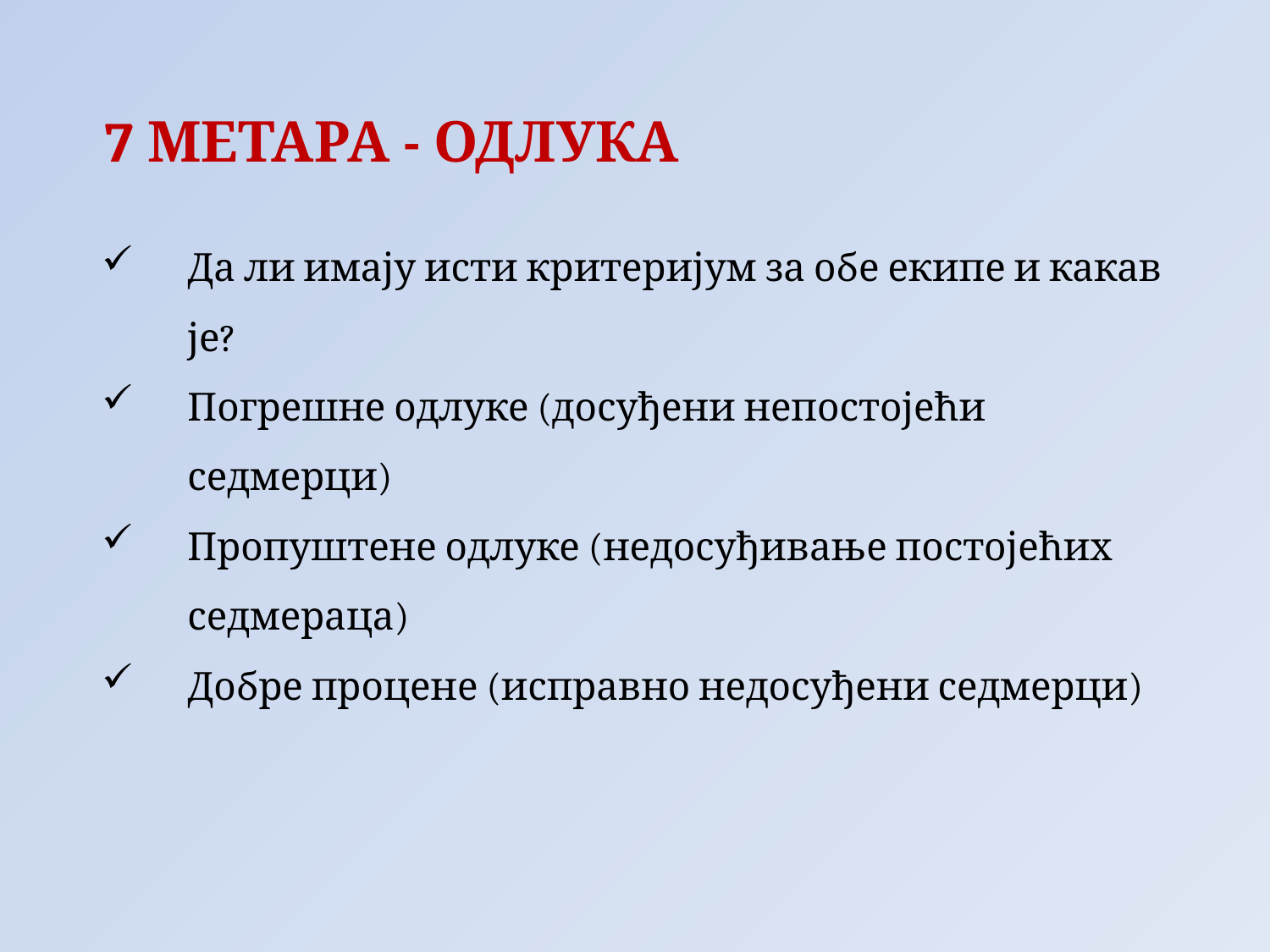

7 МЕТАРА - ОДЛУКА

Да ли имају исти критеријум за обе екипе и какав је?
Погрешне одлуке (досуђени непостојећи седмерци)
Пропуштене одлуке (недосуђивање постојећих седмераца)
Добре процене (исправно недосуђени седмерци)